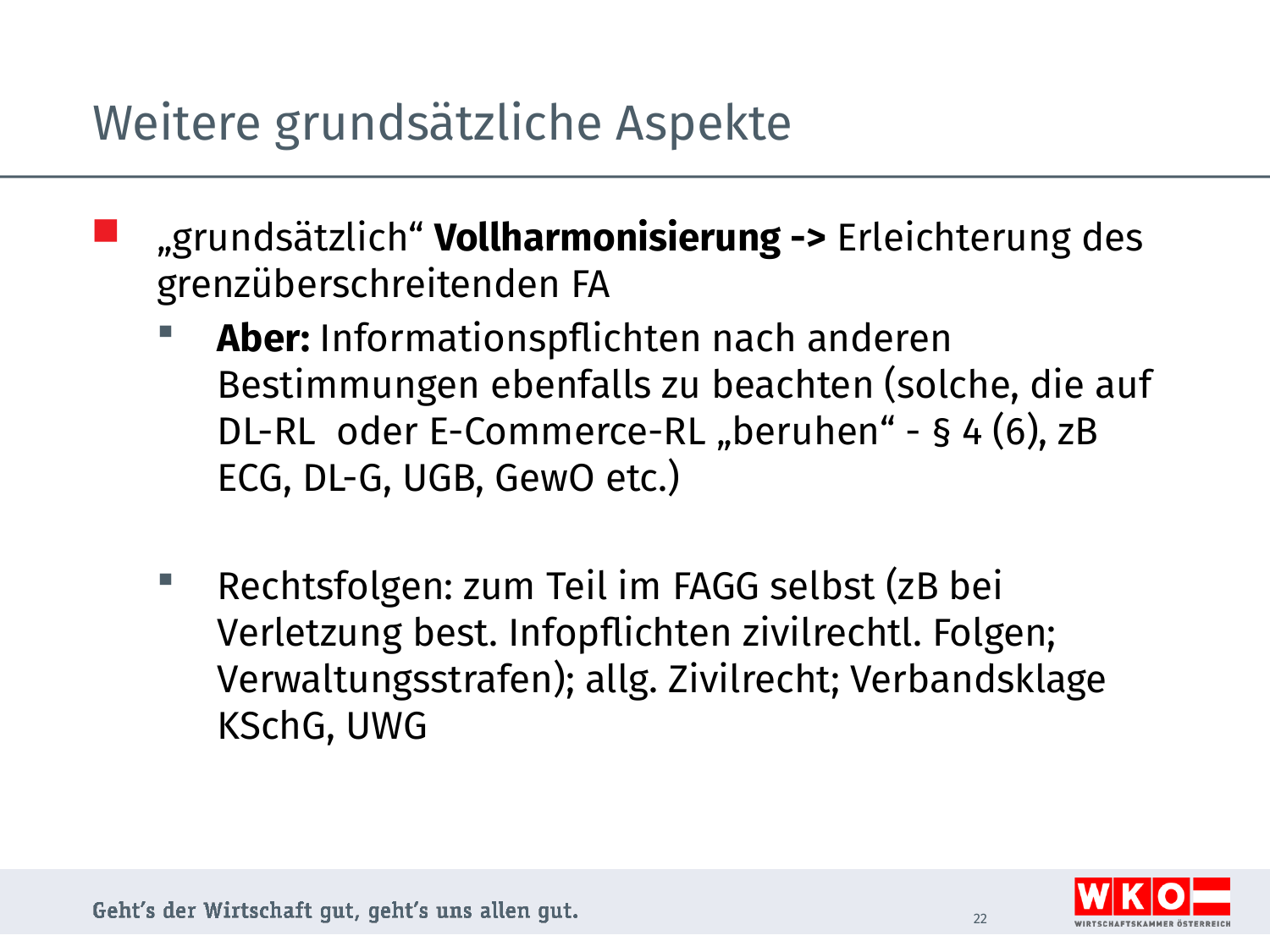

# Weitere grundsätzliche Aspekte
„grundsätzlich“ Vollharmonisierung -> Erleichterung des grenzüberschreitenden FA
Aber: Informationspflichten nach anderen Bestimmungen ebenfalls zu beachten (solche, die auf DL-RL  oder E-Commerce-RL „beruhen“ - § 4 (6), zB ECG, DL-G, UGB, GewO etc.)

Rechtsfolgen: zum Teil im FAGG selbst (zB bei Verletzung best. Infopflichten zivilrechtl. Folgen; Verwaltungsstrafen); allg. Zivilrecht; Verbandsklage KSchG, UWG

22